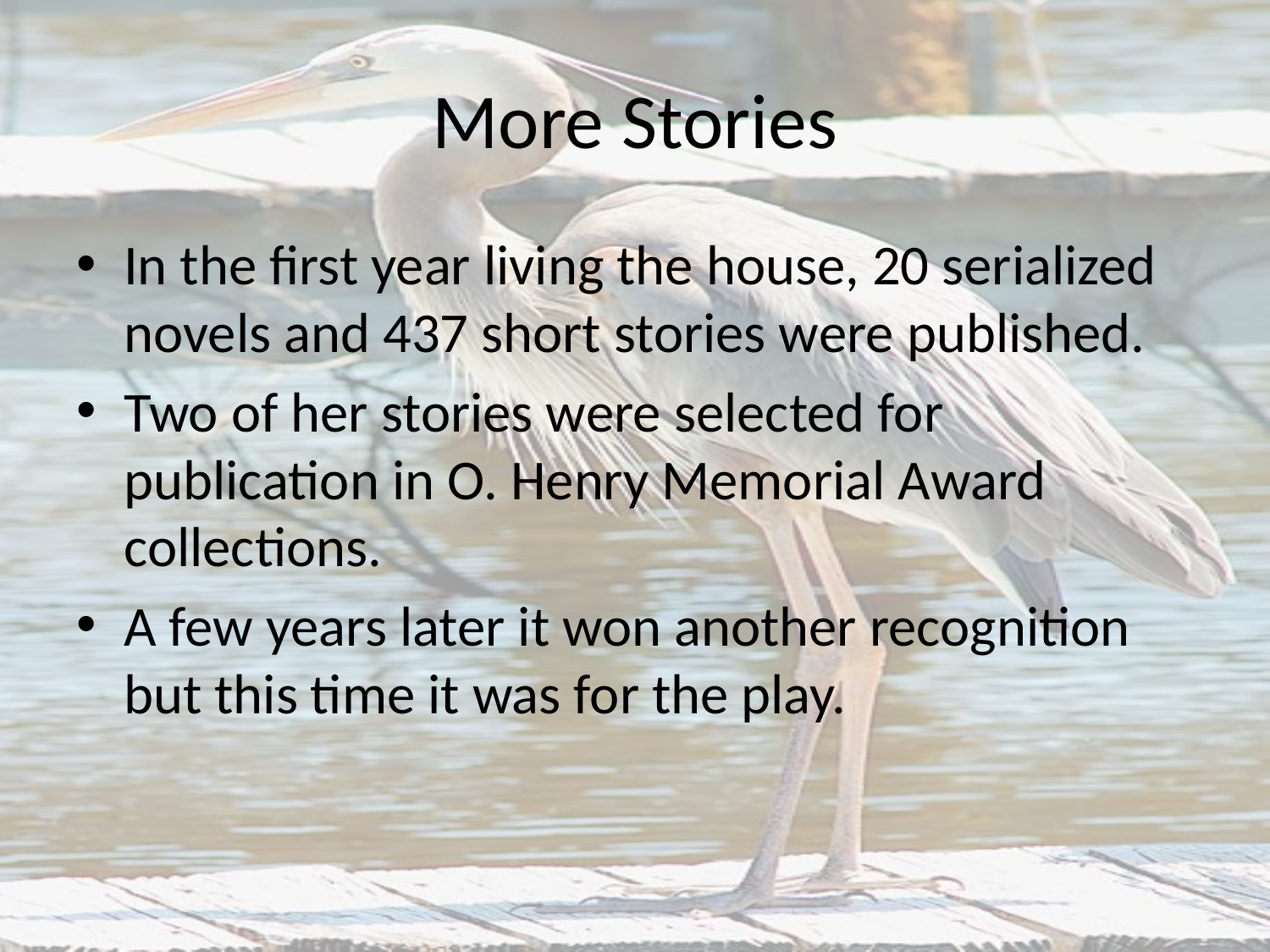

# More Stories
In the first year living the house, 20 serialized novels and 437 short stories were published.
Two of her stories were selected for publication in O. Henry Memorial Award collections.
A few years later it won another recognition but this time it was for the play.